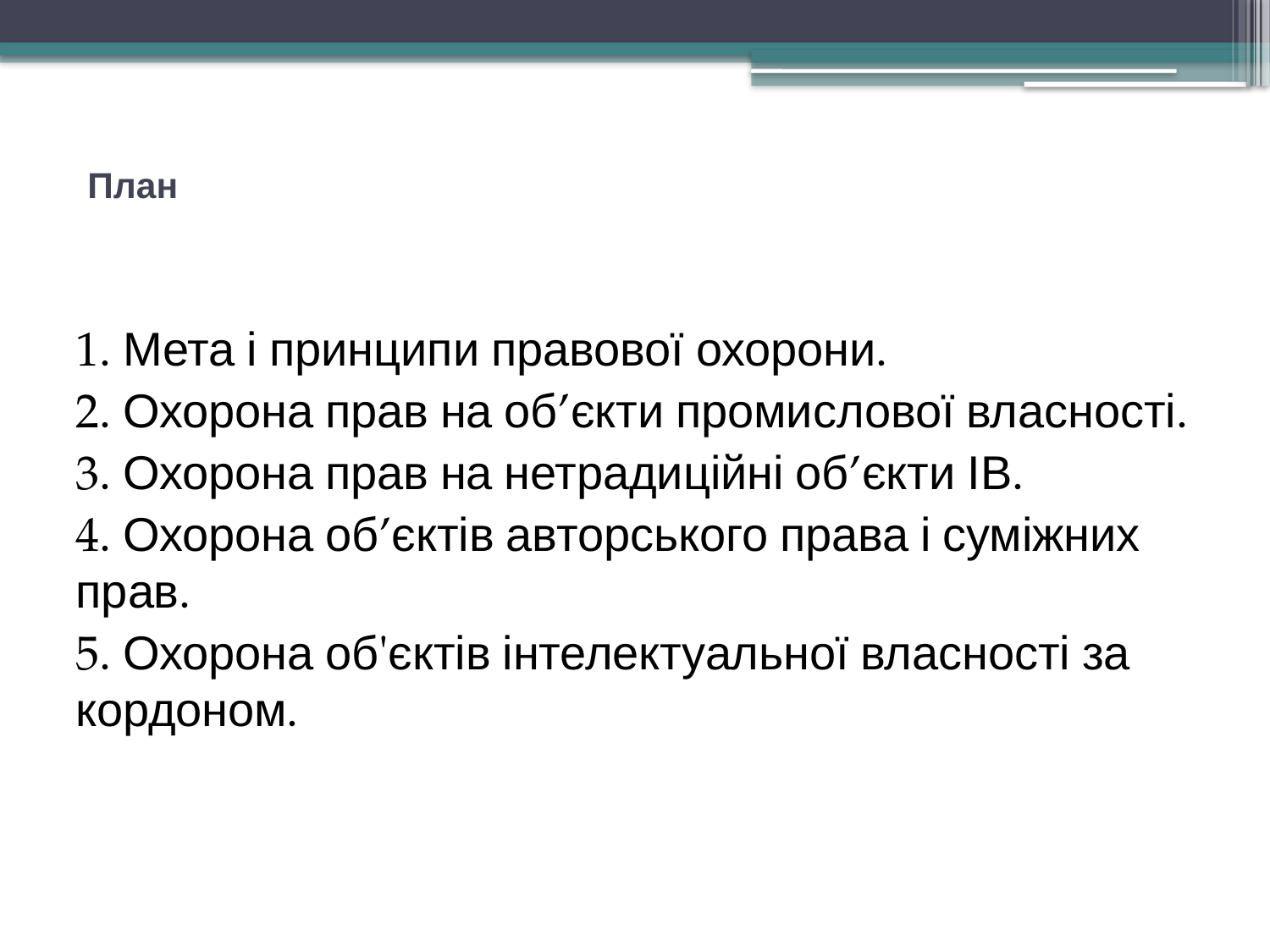

# План
1. Мета і принципи правової охорони.
2. Охорона прав на об’єкти промислової власності.
3. Охорона прав на нетрадиційні об’єкти ІВ.
4. Охорона об’єктів авторського права і суміжних прав.
5. Охорона об'єктів інтелектуальної власності за кордоном.